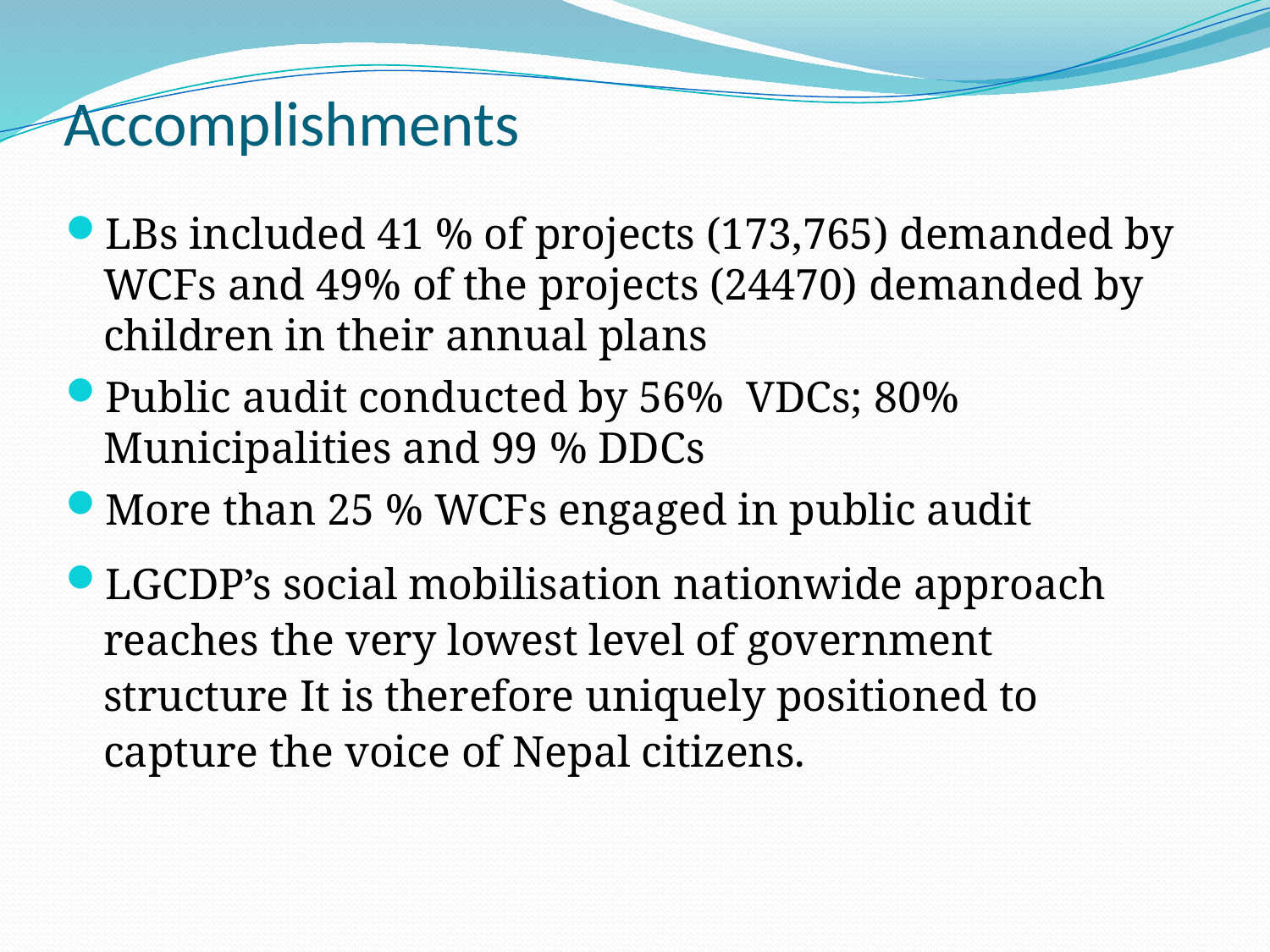

# Accomplishments
LBs included 41 % of projects (173,765) demanded by WCFs and 49% of the projects (24470) demanded by children in their annual plans
Public audit conducted by 56%  VDCs; 80% Municipalities and 99 % DDCs
More than 25 % WCFs engaged in public audit
LGCDP’s social mobilisation nationwide approach reaches the very lowest level of government structure It is therefore uniquely positioned to capture the voice of Nepal citizens.